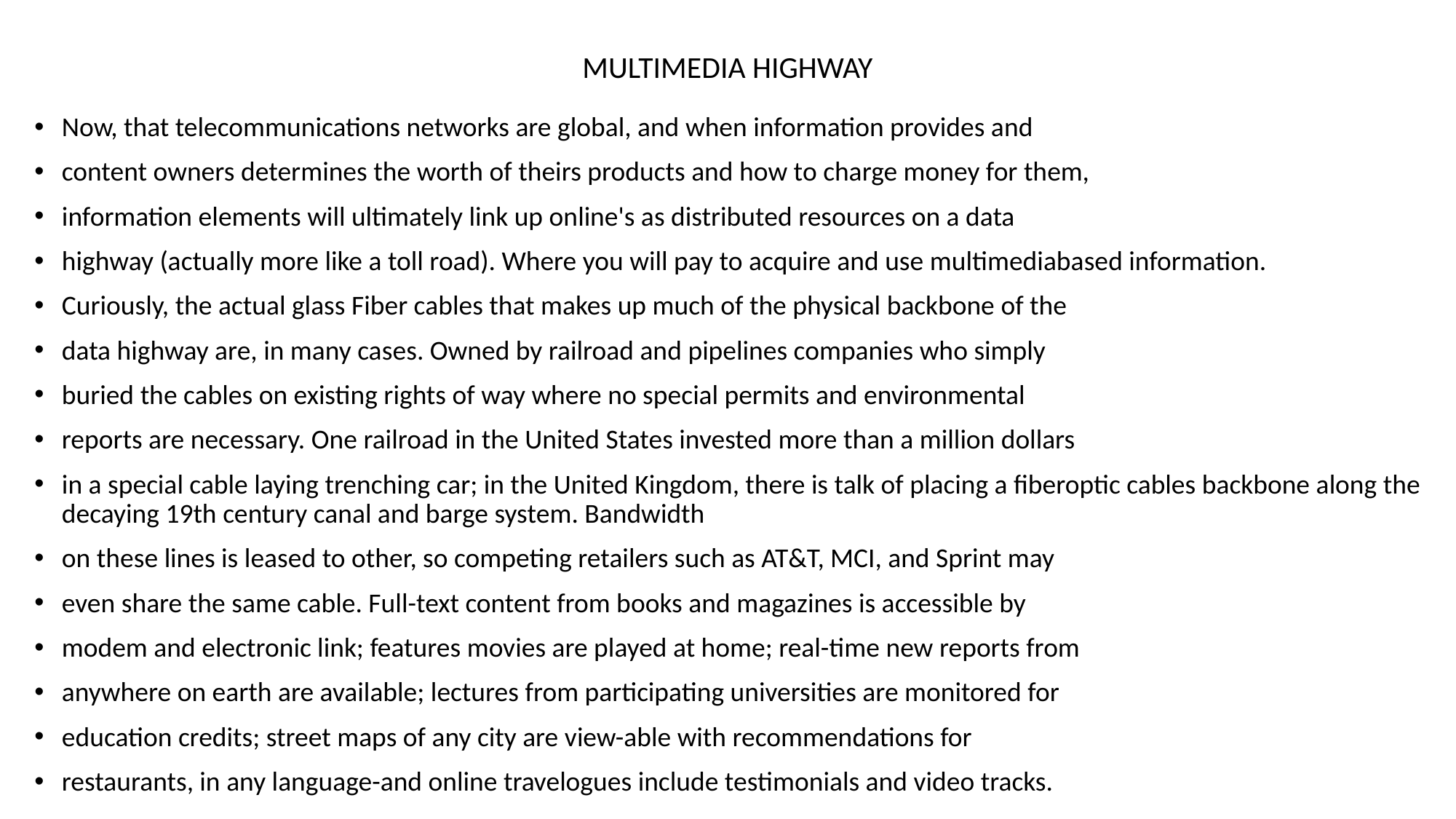

# MULTIMEDIA HIGHWAY
Now, that telecommunications networks are global, and when information provides and
content owners determines the worth of theirs products and how to charge money for them,
information elements will ultimately link up online's as distributed resources on a data
highway (actually more like a toll road). Where you will pay to acquire and use multimediabased information.
Curiously, the actual glass Fiber cables that makes up much of the physical backbone of the
data highway are, in many cases. Owned by railroad and pipelines companies who simply
buried the cables on existing rights of way where no special permits and environmental
reports are necessary. One railroad in the United States invested more than a million dollars
in a special cable laying trenching car; in the United Kingdom, there is talk of placing a fiberoptic cables backbone along the decaying 19th century canal and barge system. Bandwidth
on these lines is leased to other, so competing retailers such as AT&T, MCI, and Sprint may
even share the same cable. Full-text content from books and magazines is accessible by
modem and electronic link; features movies are played at home; real-time new reports from
anywhere on earth are available; lectures from participating universities are monitored for
education credits; street maps of any city are view-able with recommendations for
restaurants, in any language-and online travelogues include testimonials and video tracks.